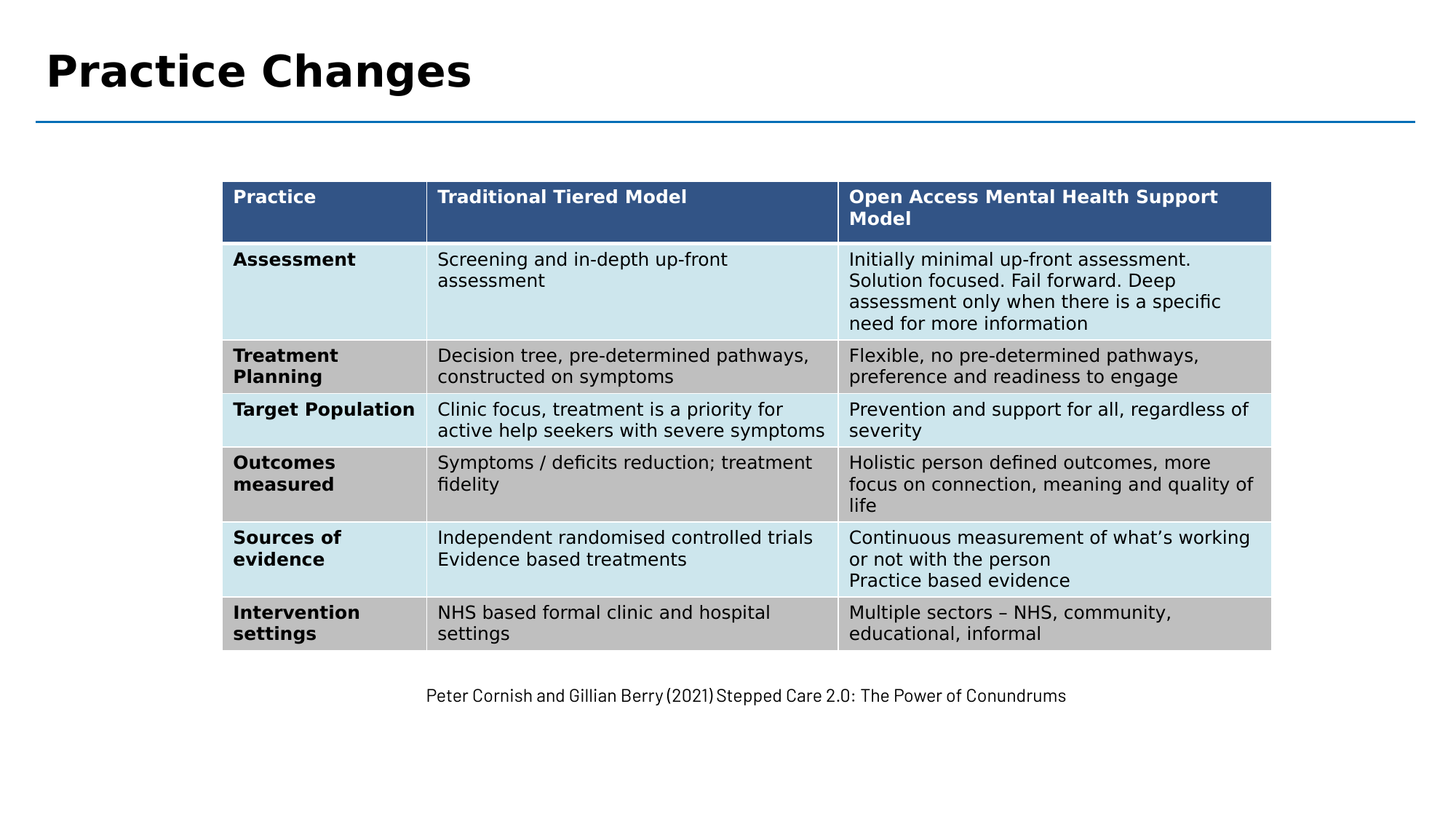

# Practice Changes
| Practice | Traditional Tiered Model | Open Access Mental Health Support Model |
| --- | --- | --- |
| Assessment | Screening and in-depth up-front assessment | Initially minimal up-front assessment. Solution focused. Fail forward. Deep assessment only when there is a specific need for more information |
| Treatment Planning | Decision tree, pre-determined pathways, constructed on symptoms | Flexible, no pre-determined pathways, preference and readiness to engage |
| Target Population | Clinic focus, treatment is a priority for active help seekers with severe symptoms | Prevention and support for all, regardless of severity |
| Outcomes measured | Symptoms / deficits reduction; treatment fidelity | Holistic person defined outcomes, more focus on connection, meaning and quality of life |
| Sources of evidence | Independent randomised controlled trials Evidence based treatments | Continuous measurement of what’s working or not with the person Practice based evidence |
| Intervention settings | NHS based formal clinic and hospital settings | Multiple sectors – NHS, community, educational, informal |
Peter Cornish and Gillian Berry (2021) Stepped Care 2.0: The Power of Conundrums